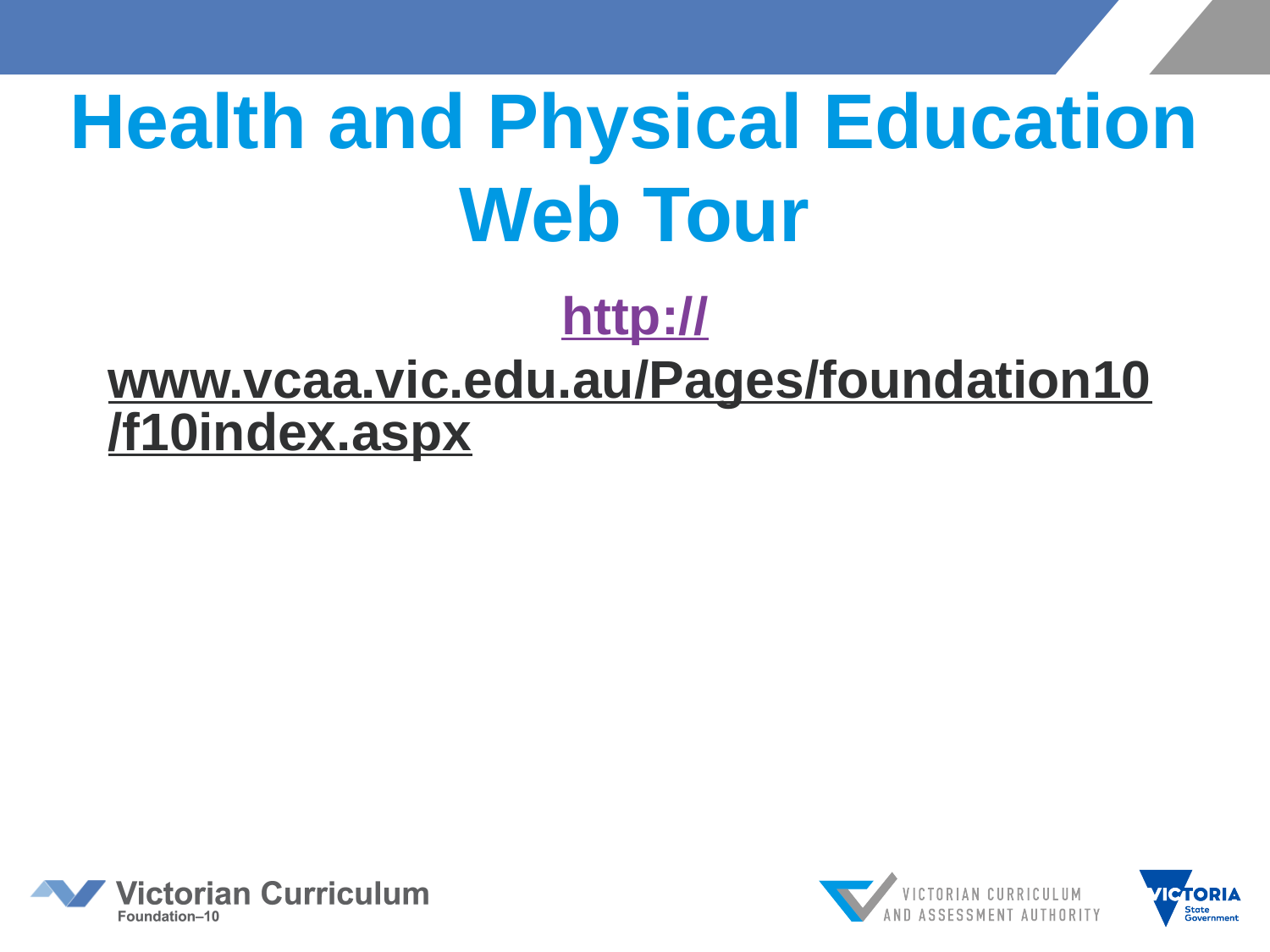

# Health and Physical Education Web Tour
http://www.vcaa.vic.edu.au/Pages/foundation10/f10index.aspx